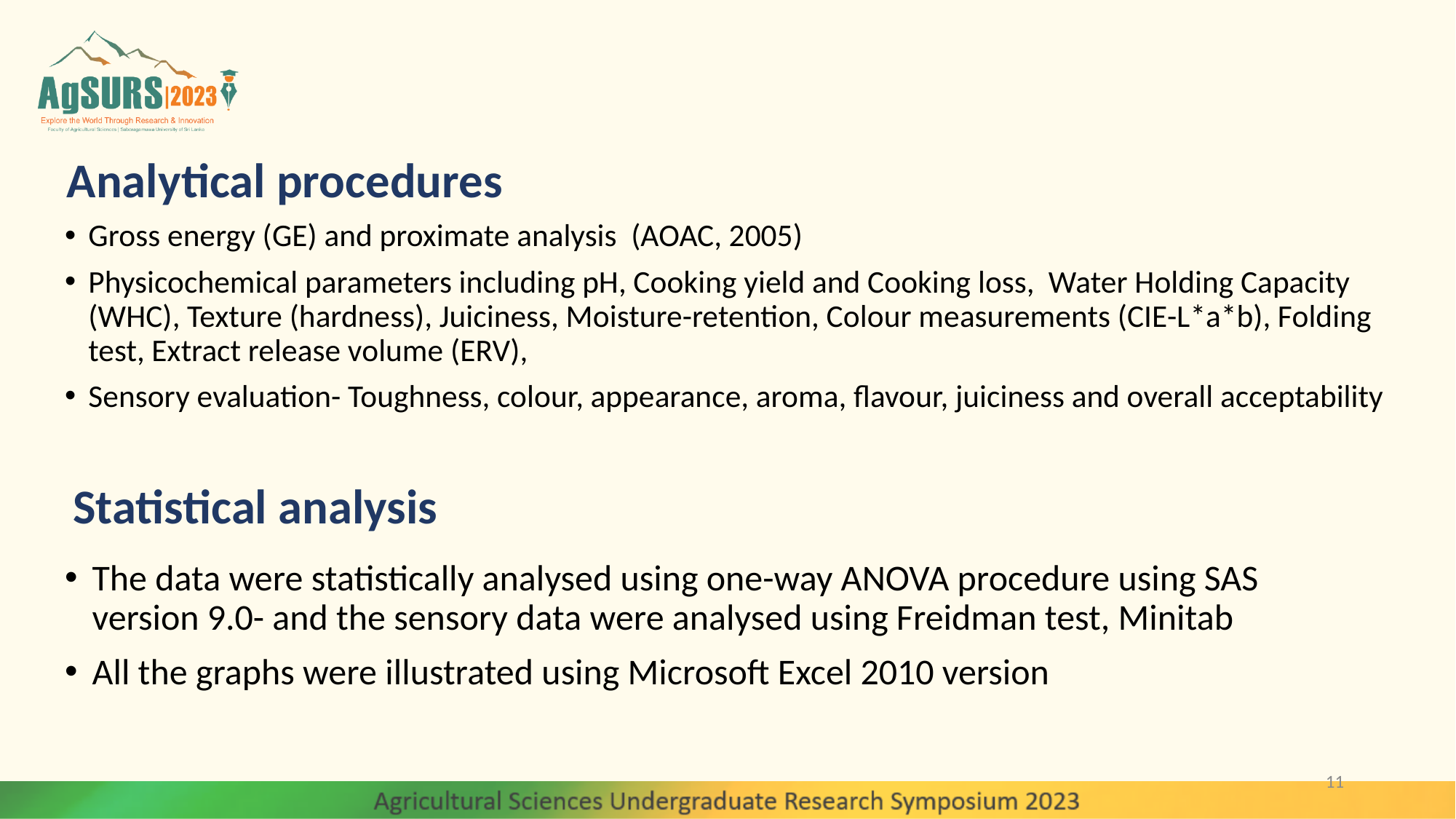

Analytical procedures
Gross energy (GE) and proximate analysis  (AOAC, 2005)
Physicochemical parameters including pH, Cooking yield and Cooking loss,  Water Holding Capacity (WHC), Texture (hardness), Juiciness, Moisture-retention, Colour measurements (CIE-L*a*b), Folding test, Extract release volume (ERV),
Sensory evaluation- Toughness, colour, appearance, aroma, flavour, juiciness and overall acceptability

Statistical analysis
The data were statistically analysed using one-way ANOVA procedure using SAS version 9.0- and the sensory data were analysed using Freidman test, Minitab
All the graphs were illustrated using Microsoft Excel 2010 version
11